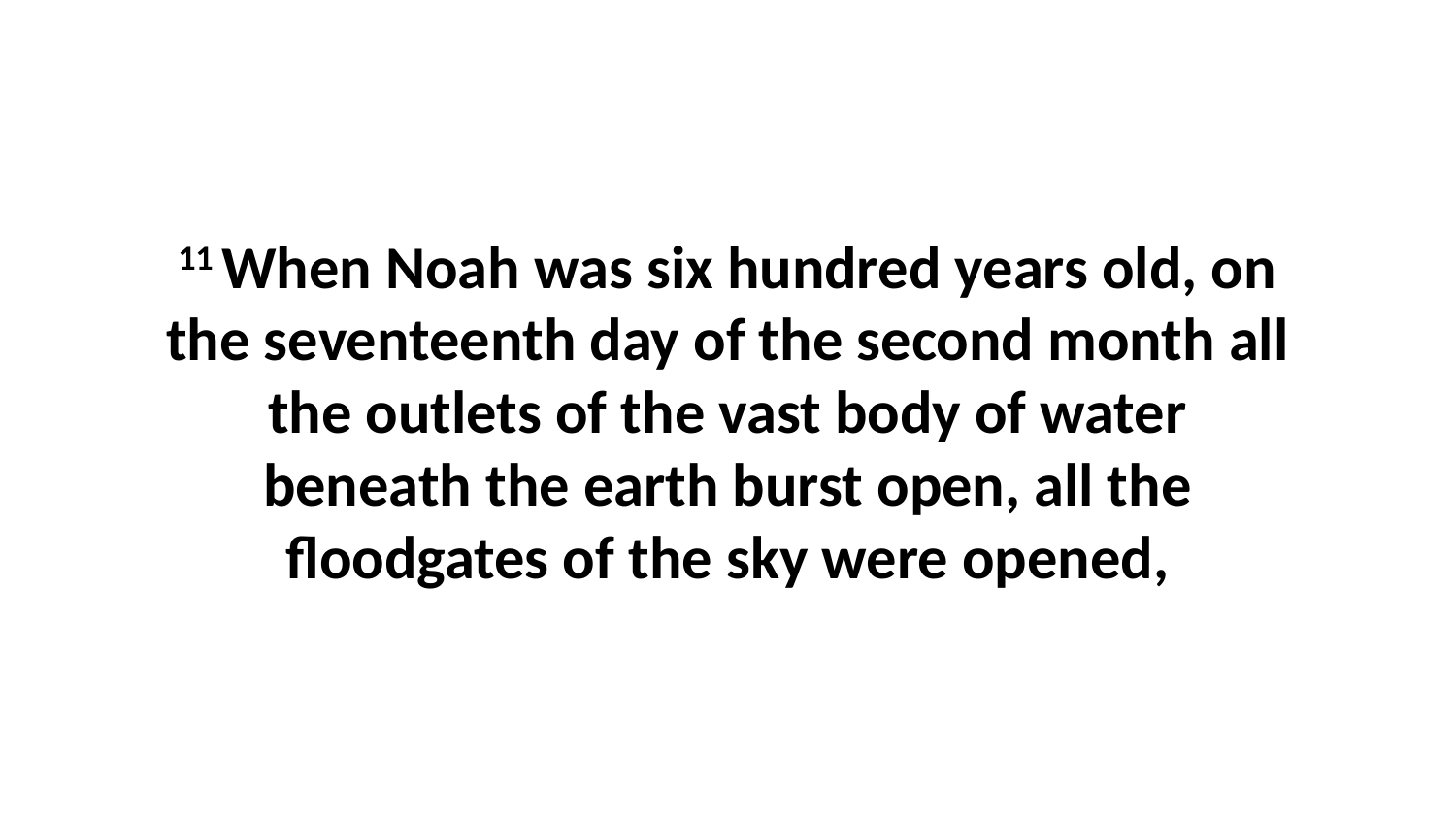

11 When Noah was six hundred years old, on the seventeenth day of the second month all the outlets of the vast body of water beneath the earth burst open, all the floodgates of the sky were opened,